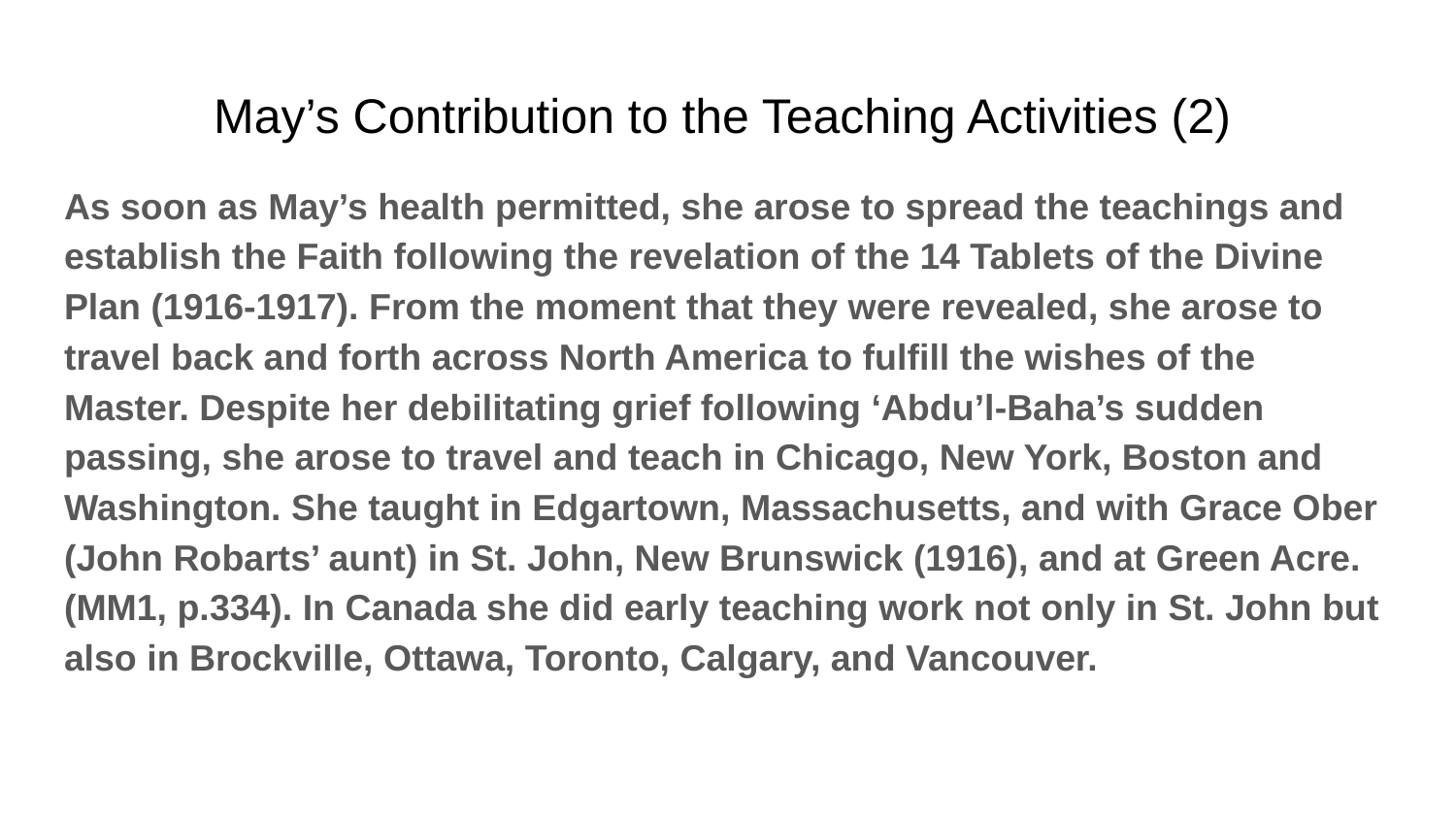

# May’s Contribution to the Teaching Activities (2)
As soon as May’s health permitted, she arose to spread the teachings and establish the Faith following the revelation of the 14 Tablets of the Divine Plan (1916-1917). From the moment that they were revealed, she arose to travel back and forth across North America to fulfill the wishes of the Master. Despite her debilitating grief following ‘Abdu’l-Baha’s sudden passing, she arose to travel and teach in Chicago, New York, Boston and Washington. She taught in Edgartown, Massachusetts, and with Grace Ober (John Robarts’ aunt) in St. John, New Brunswick (1916), and at Green Acre.  (MM1, p.334). In Canada she did early teaching work not only in St. John but also in Brockville, Ottawa, Toronto, Calgary, and Vancouver.